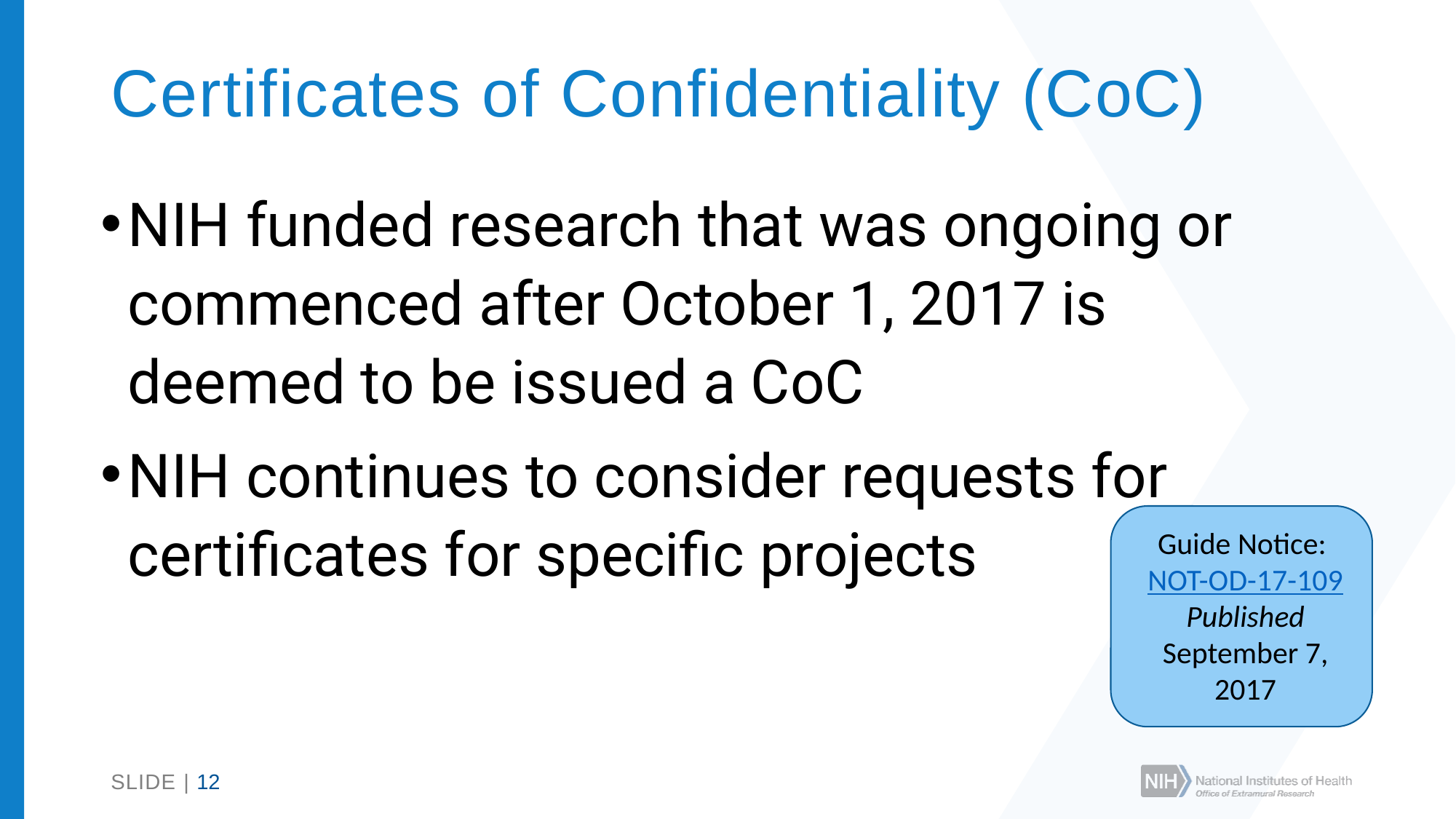

# Certificates of Confidentiality (CoC)
NIH funded research that was ongoing or commenced after October 1, 2017 is deemed to be issued a CoC
NIH continues to consider requests for certificates for specific projects

Guide Notice:
NOT-OD-17-109
Published September 7, 2017
SLIDE | 12